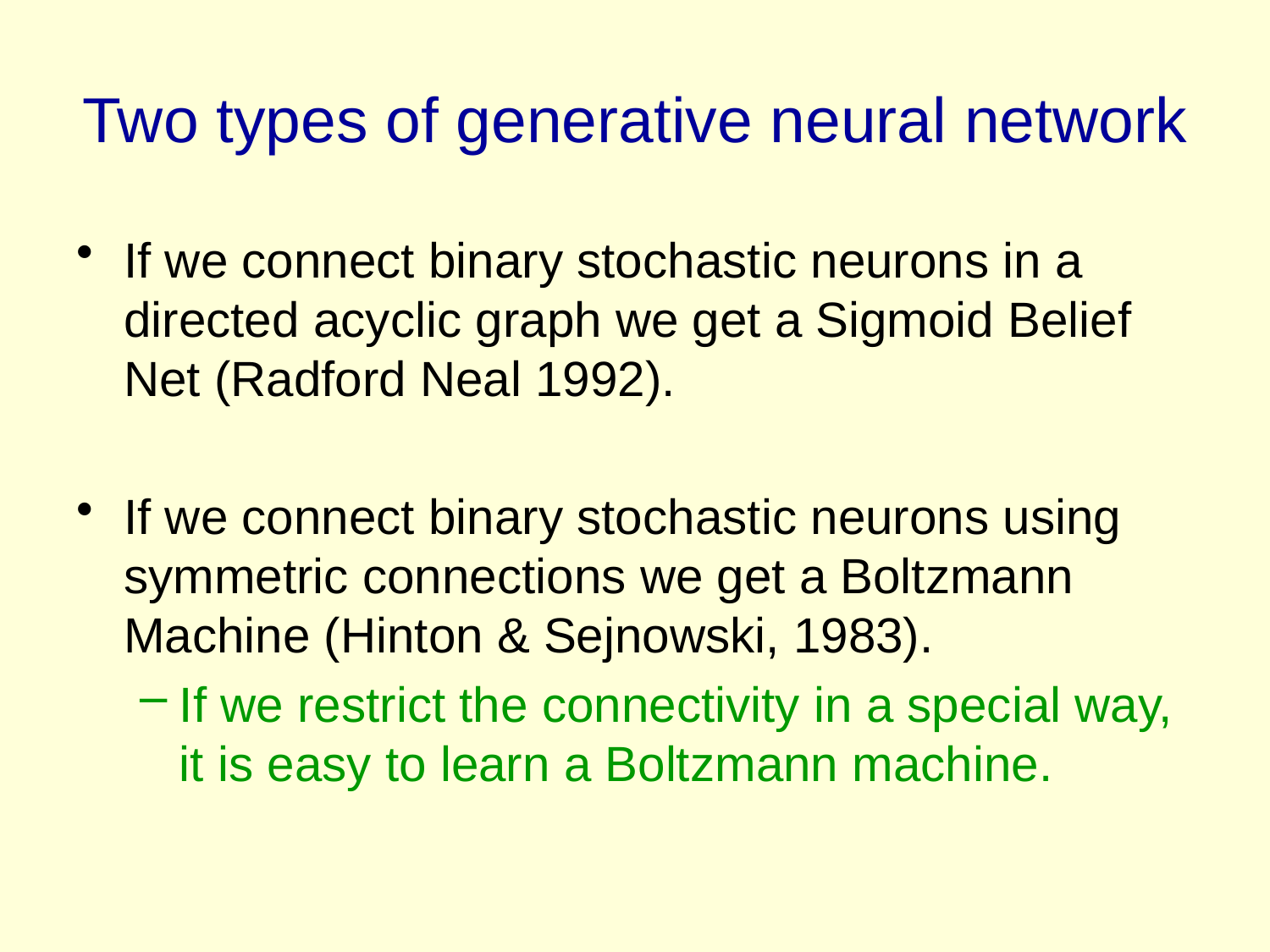

# Two types of generative neural network
If we connect binary stochastic neurons in a directed acyclic graph we get a Sigmoid Belief Net (Radford Neal 1992).

If we connect binary stochastic neurons using symmetric connections we get a Boltzmann Machine (Hinton & Sejnowski, 1983).
If we restrict the connectivity in a special way, it is easy to learn a Boltzmann machine.